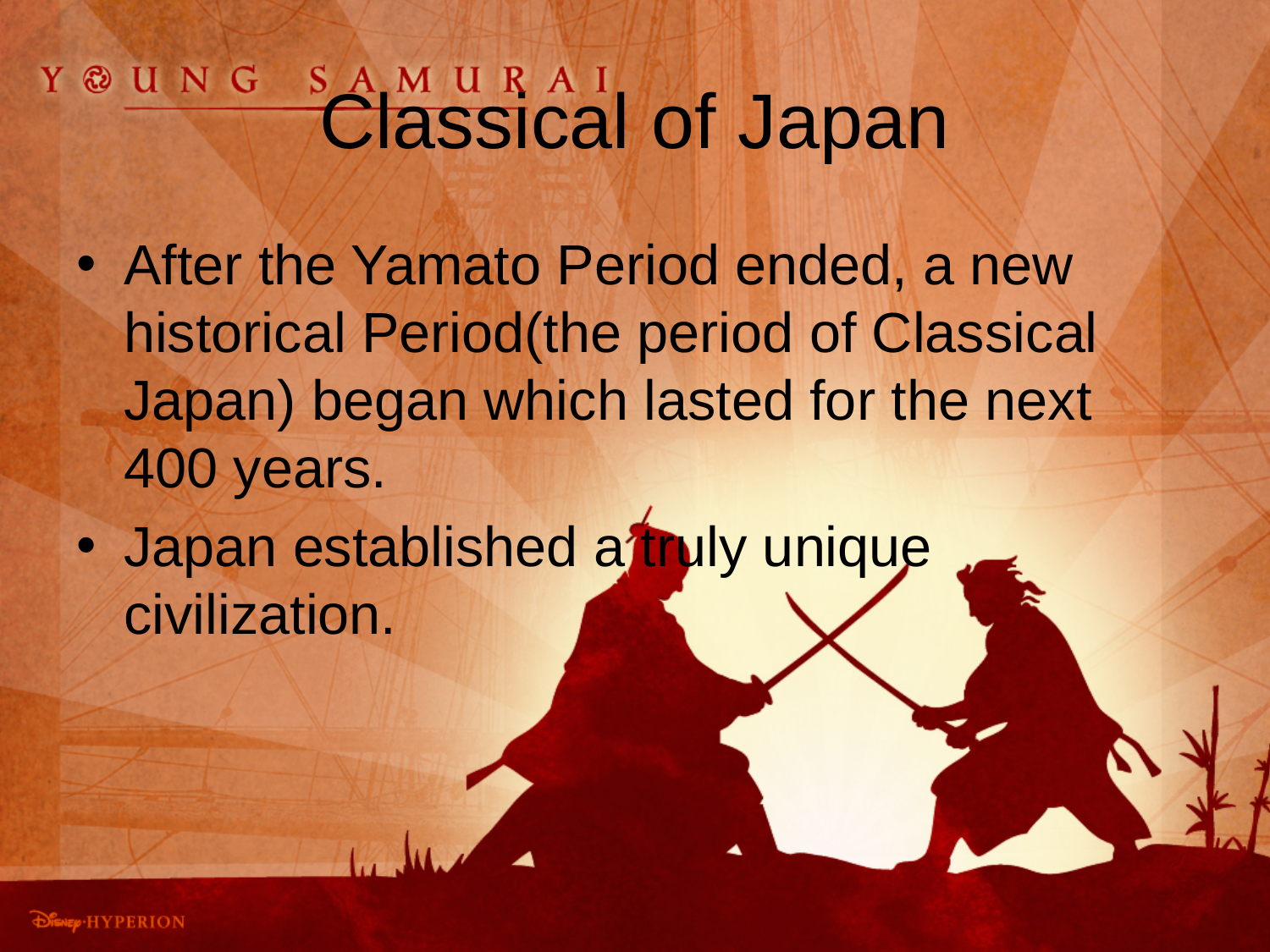

# Classical of Japan
After the Yamato Period ended, a new historical Period(the period of Classical Japan) began which lasted for the next 400 years.
Japan established a truly unique civilization.